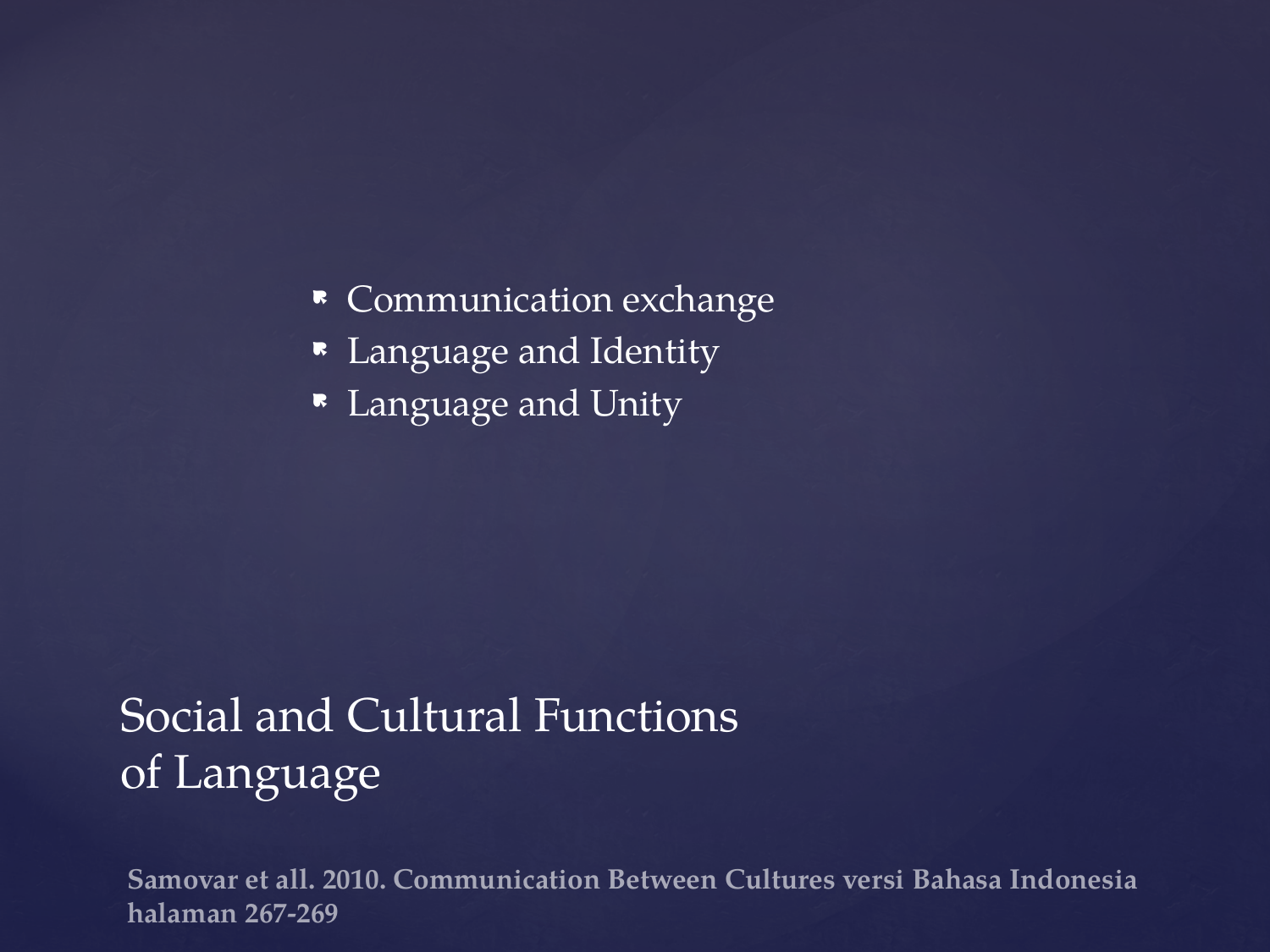

Communication exchange
Language and Identity
Language and Unity
# Social and Cultural Functions of Language
Samovar et all. 2010. Communication Between Cultures versi Bahasa Indonesia halaman 267-269